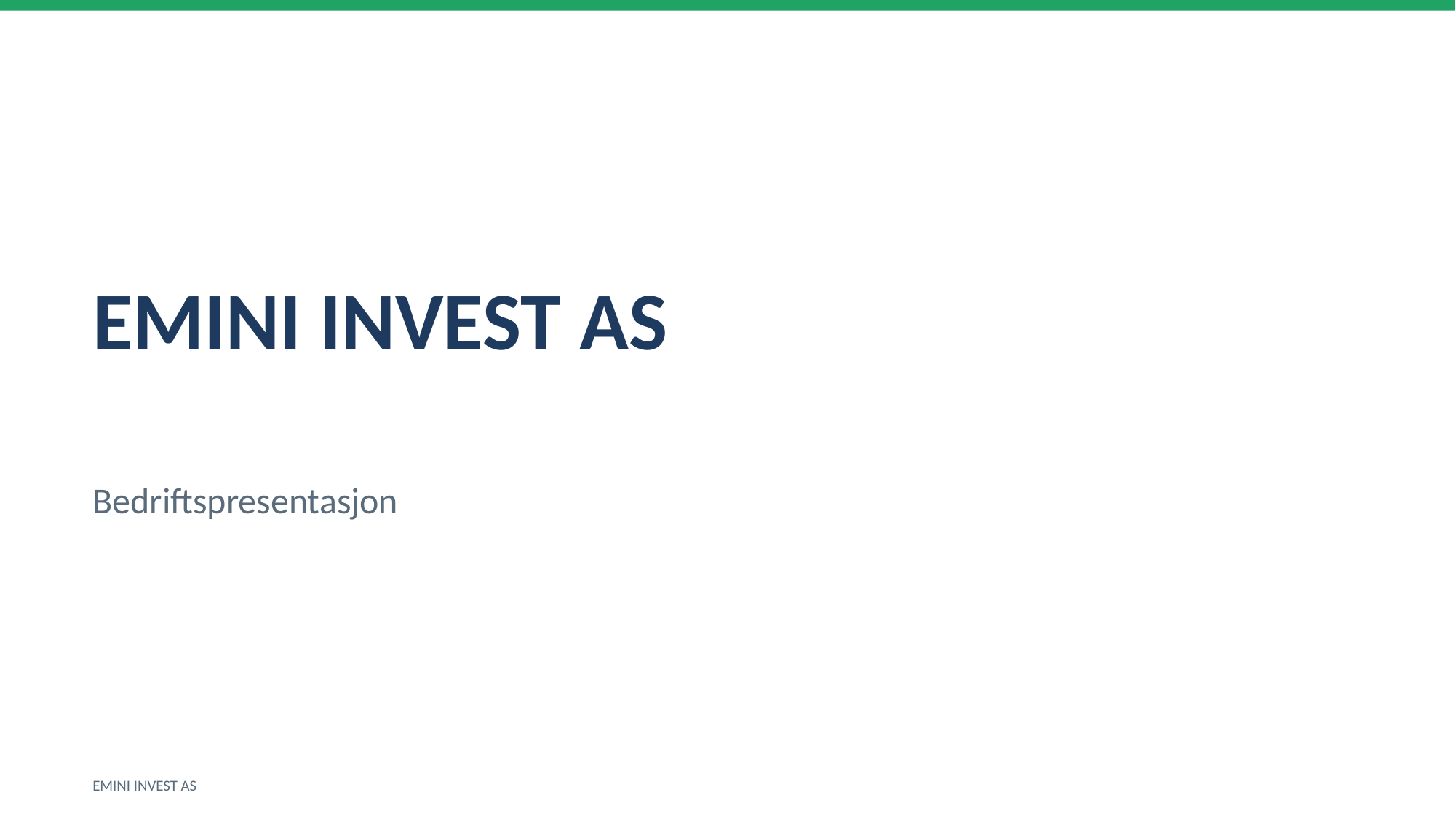

EMINI INVEST AS
Bedriftspresentasjon
EMINI INVEST AS